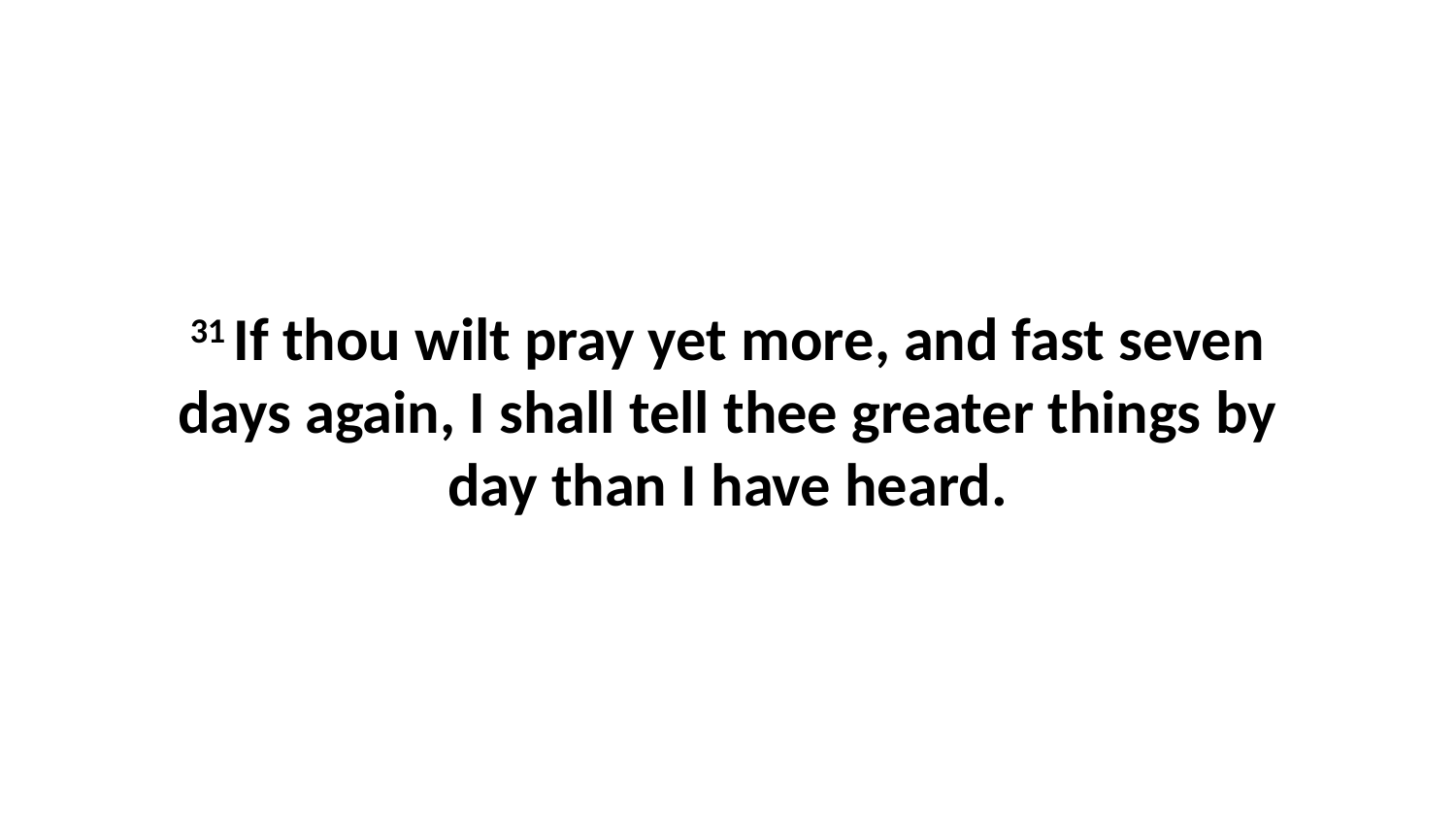

31 If thou wilt pray yet more, and fast seven days again, I shall tell thee greater things by day than I have heard.